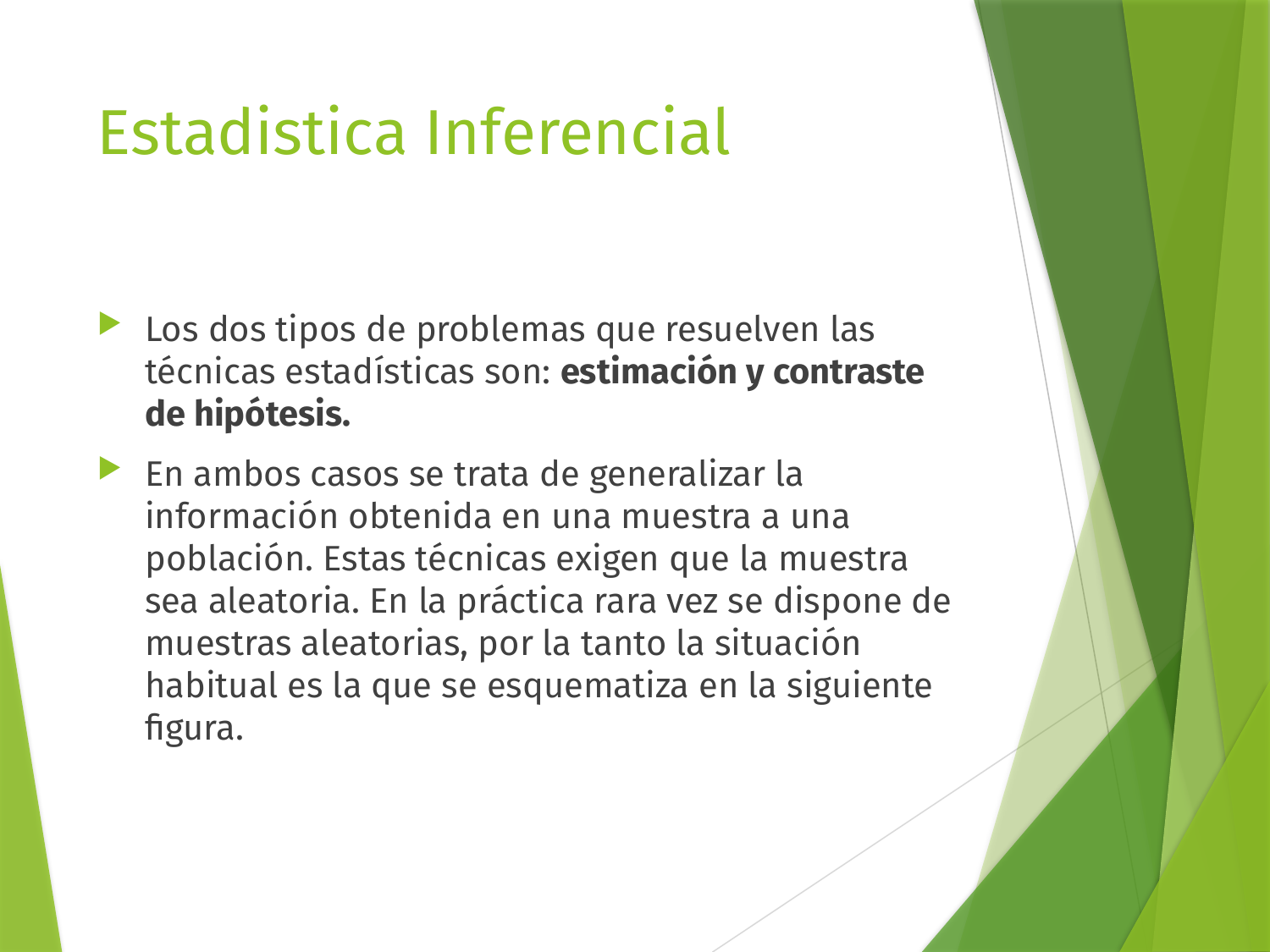

# Estadistica Inferencial
Los dos tipos de problemas que resuelven las técnicas estadísticas son: estimación y contraste de hipótesis.
En ambos casos se trata de generalizar la información obtenida en una muestra a una población. Estas técnicas exigen que la muestra sea aleatoria. En la práctica rara vez se dispone de muestras aleatorias, por la tanto la situación habitual es la que se esquematiza en la siguiente figura.